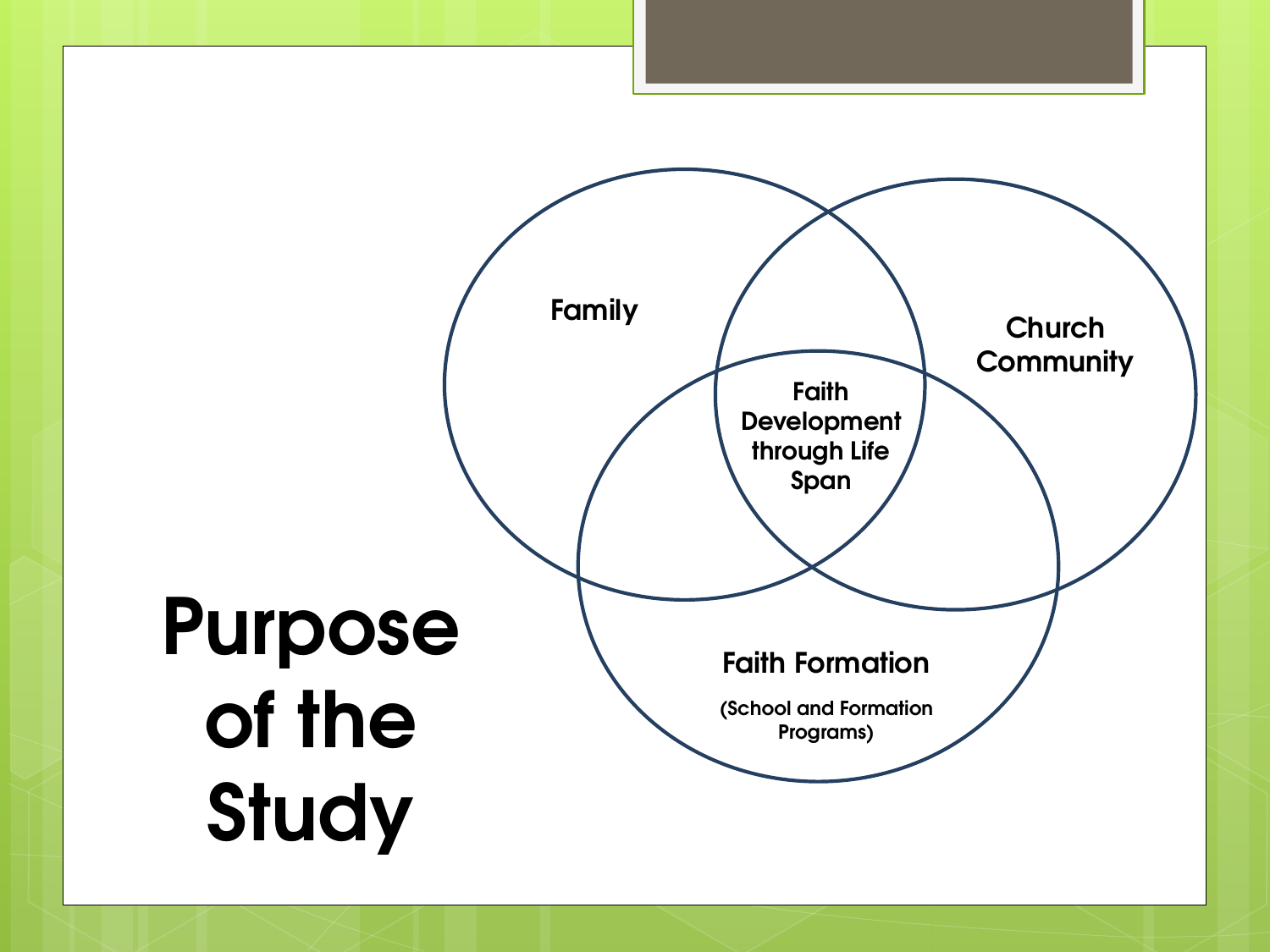

Family
Church Community

Faith Development through Life Span
Faith Formation
(School and Formation Programs)
Purpose of the Study